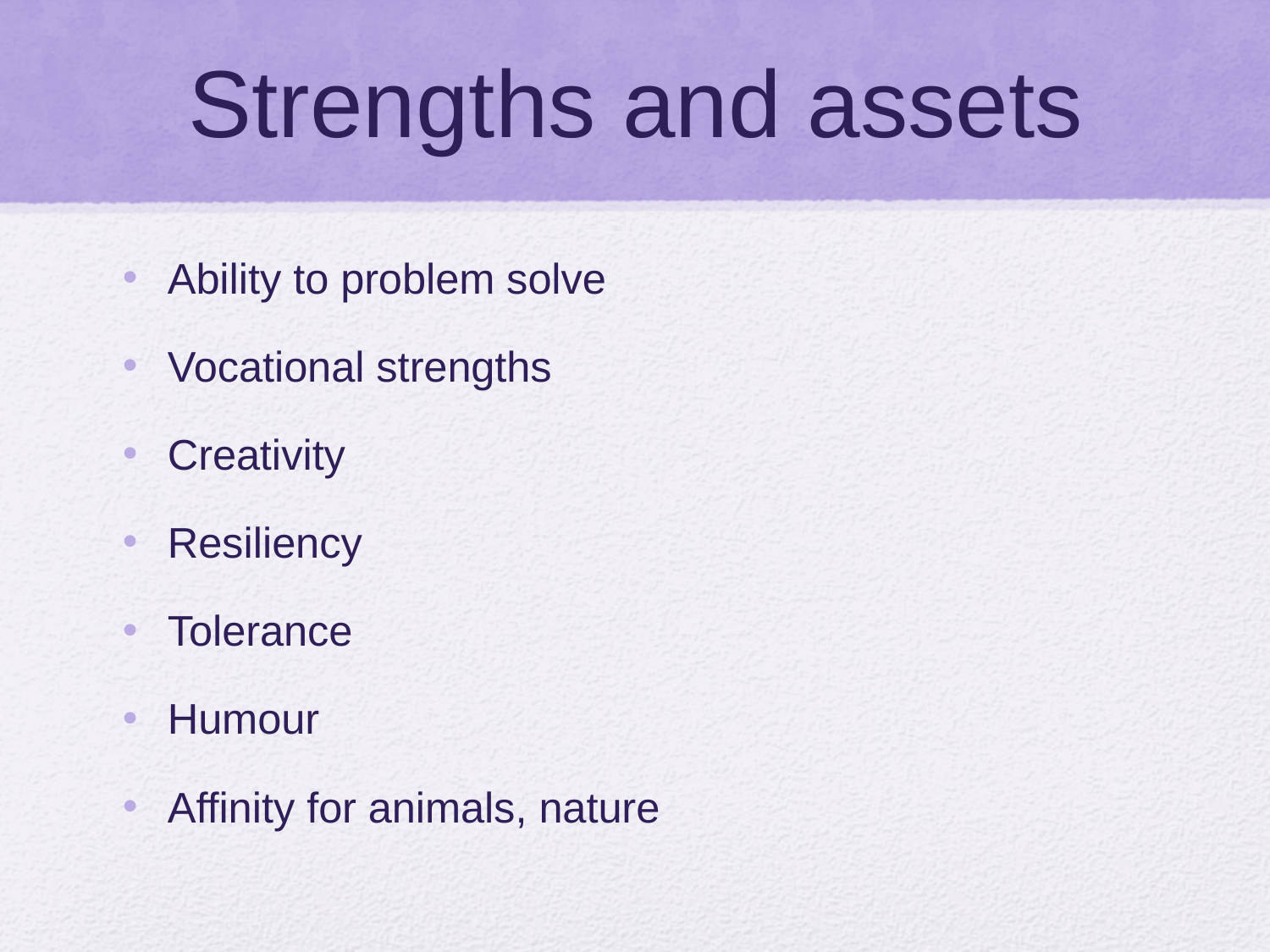

# Strengths and assets
Ability to problem solve
Vocational strengths
Creativity
Resiliency
Tolerance
Humour
Affinity for animals, nature